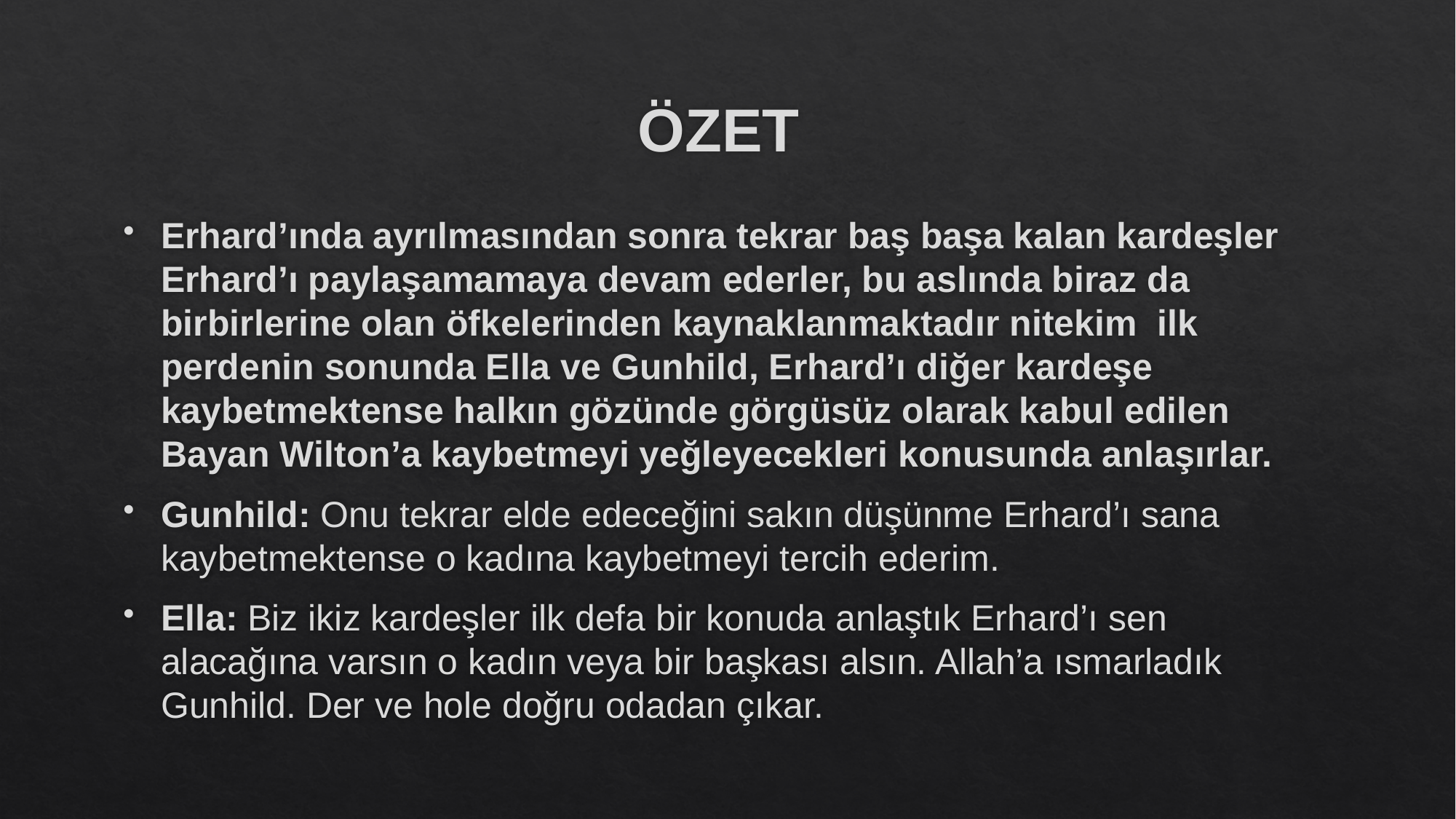

# ÖZET
Erhard’ında ayrılmasından sonra tekrar baş başa kalan kardeşler Erhard’ı paylaşamamaya devam ederler, bu aslında biraz da birbirlerine olan öfkelerinden kaynaklanmaktadır nitekim  ilk perdenin sonunda Ella ve Gunhild, Erhard’ı diğer kardeşe kaybetmektense halkın gözünde görgüsüz olarak kabul edilen Bayan Wilton’a kaybetmeyi yeğleyecekleri konusunda anlaşırlar.
Gunhild: Onu tekrar elde edeceğini sakın düşünme Erhard’ı sana kaybetmektense o kadına kaybetmeyi tercih ederim.
Ella: Biz ikiz kardeşler ilk defa bir konuda anlaştık Erhard’ı sen alacağına varsın o kadın veya bir başkası alsın. Allah’a ısmarladık Gunhild. Der ve hole doğru odadan çıkar.